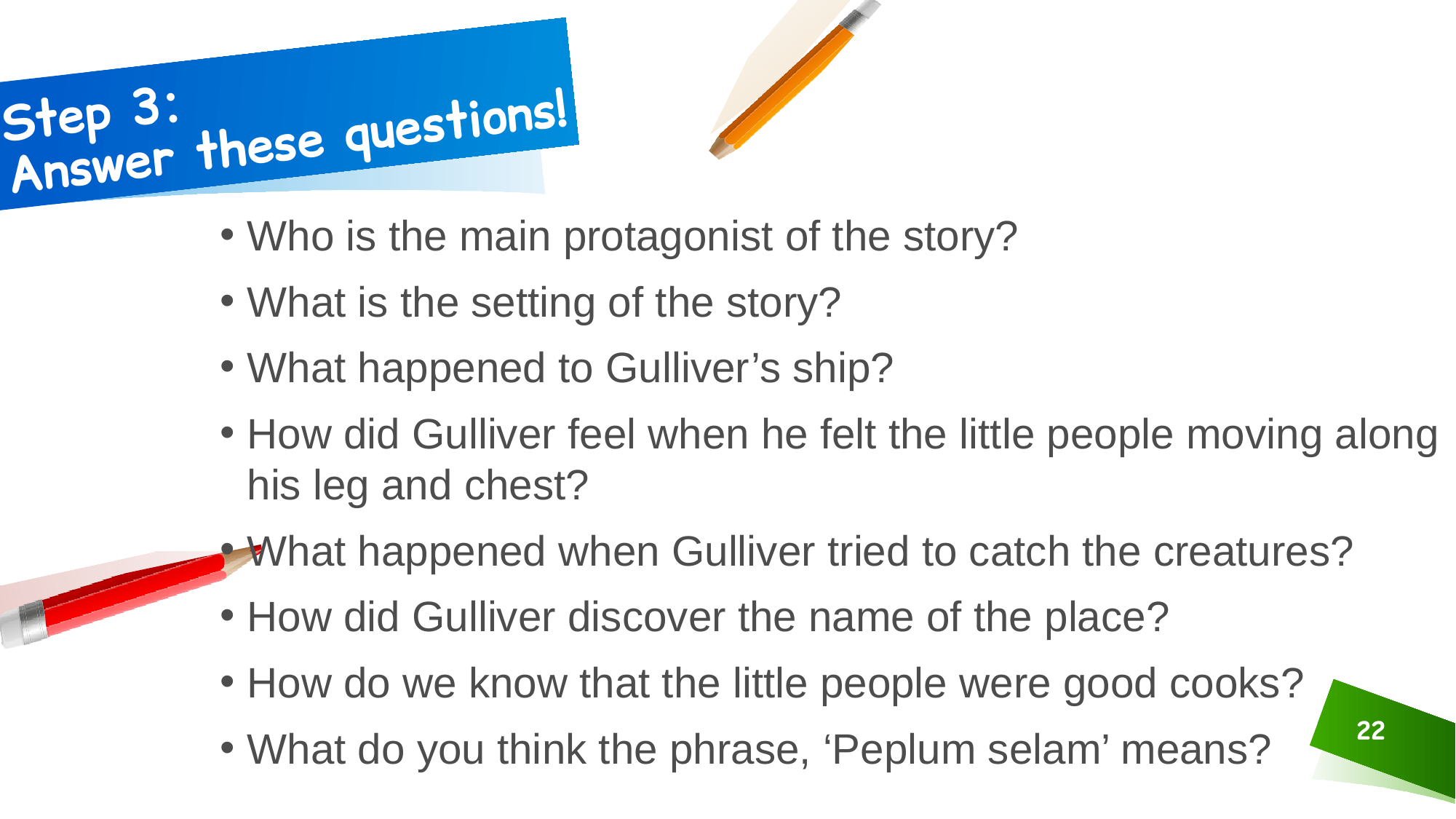

# Step 3: Answer these questions!
Who is the main protagonist of the story?
What is the setting of the story?
What happened to Gulliver’s ship?
How did Gulliver feel when he felt the little people moving along his leg and chest?
What happened when Gulliver tried to catch the creatures?
How did Gulliver discover the name of the place?
How do we know that the little people were good cooks?
What do you think the phrase, ‘Peplum selam’ means?
22